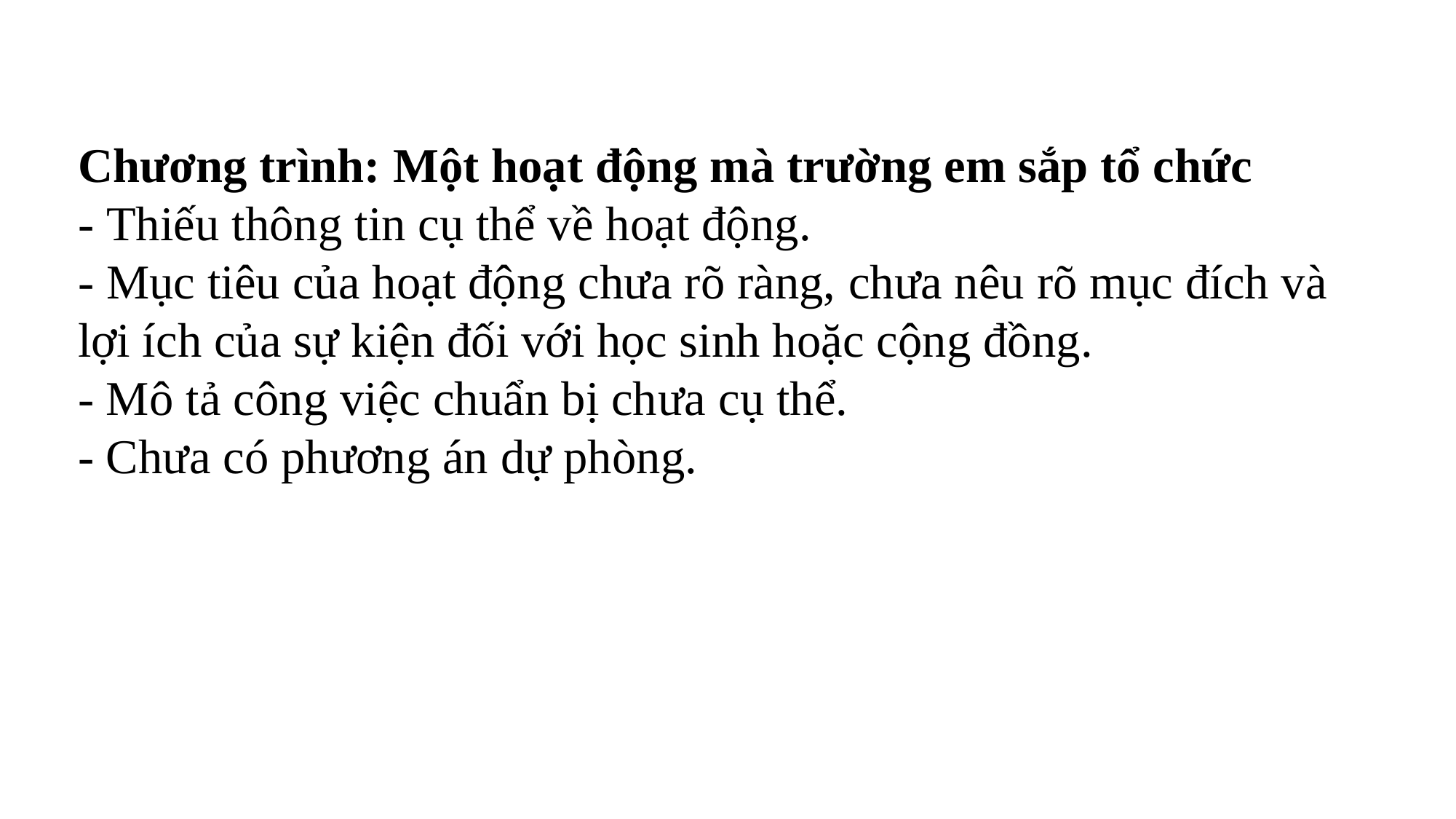

Chương trình: Một hoạt động mà trường em sắp tổ chức
- Thiếu thông tin cụ thể về hoạt động.
- Mục tiêu của hoạt động chưa rõ ràng, chưa nêu rõ mục đích và lợi ích của sự kiện đối với học sinh hoặc cộng đồng.
- Mô tả công việc chuẩn bị chưa cụ thể.
- Chưa có phương án dự phòng.